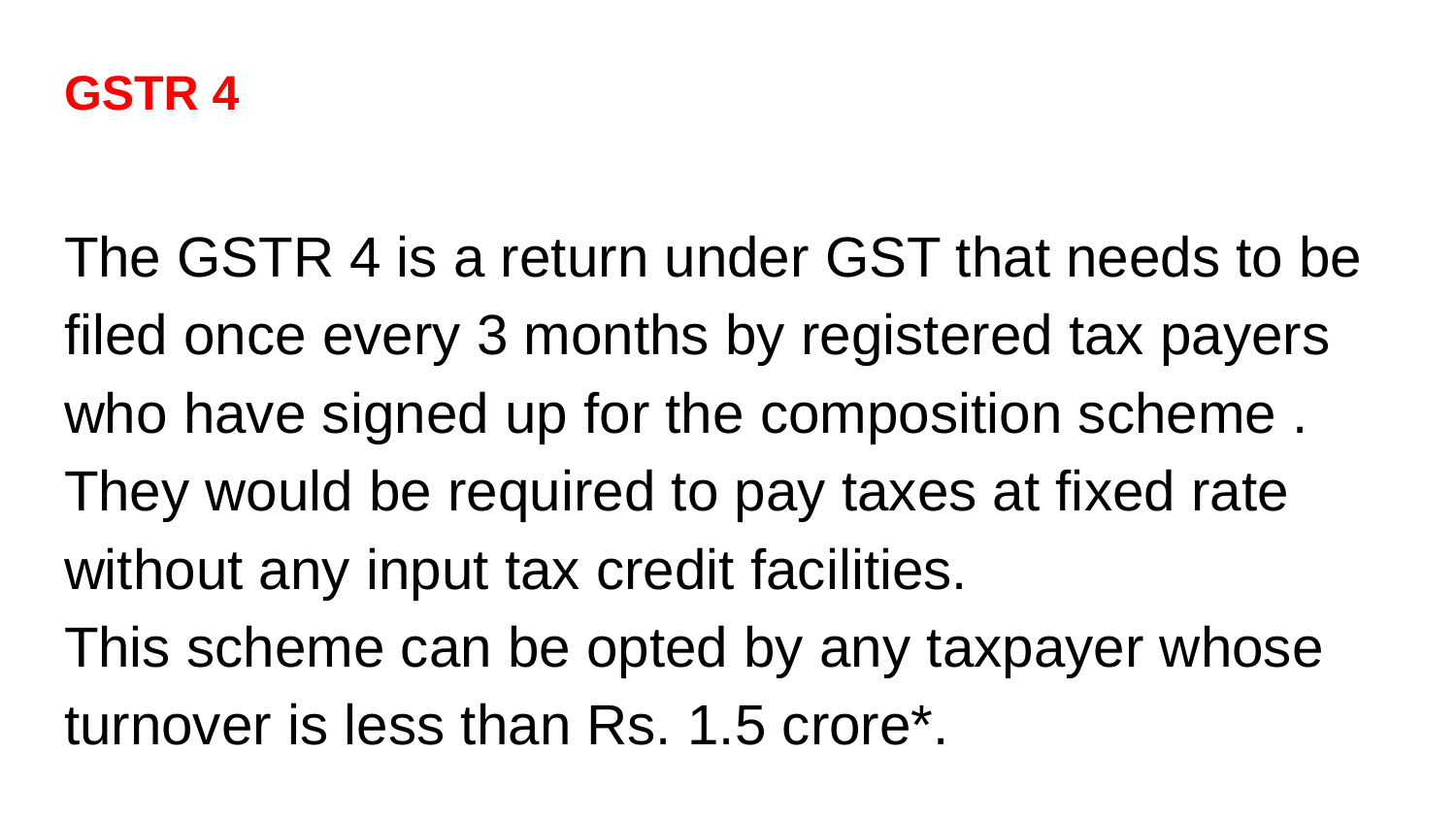

# GSTR 4
The GSTR 4 is a return under GST that needs to be filed once every 3 months by registered tax payers who have signed up for the composition scheme . They would be required to pay taxes at fixed rate without any input tax credit facilities.
This scheme can be opted by any taxpayer whose turnover is less than Rs. 1.5 crore*.